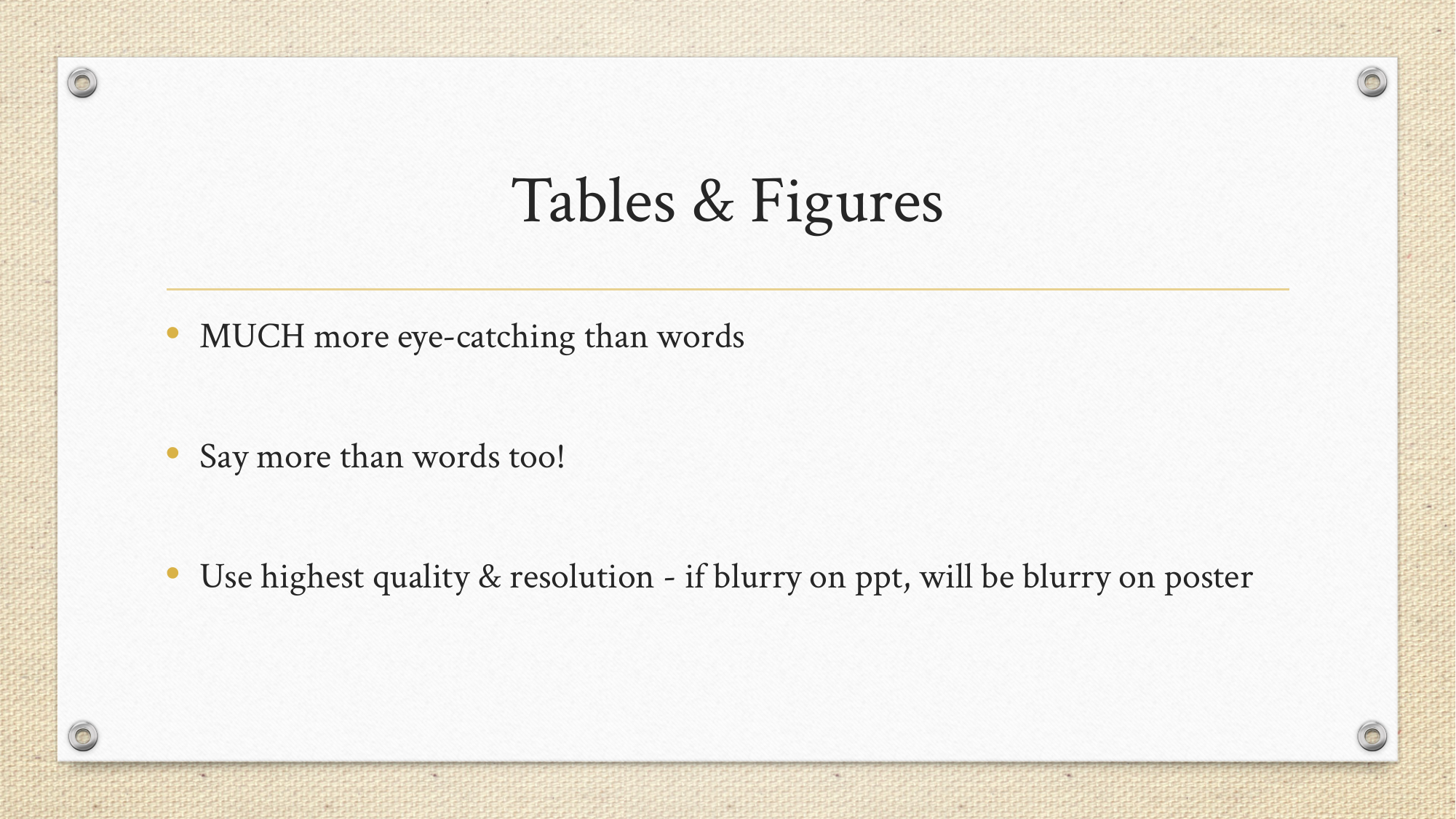

# Tables & Figures
MUCH more eye-catching than words

Say more than words too!

Use highest quality & resolution - if blurry on ppt, will be blurry on poster